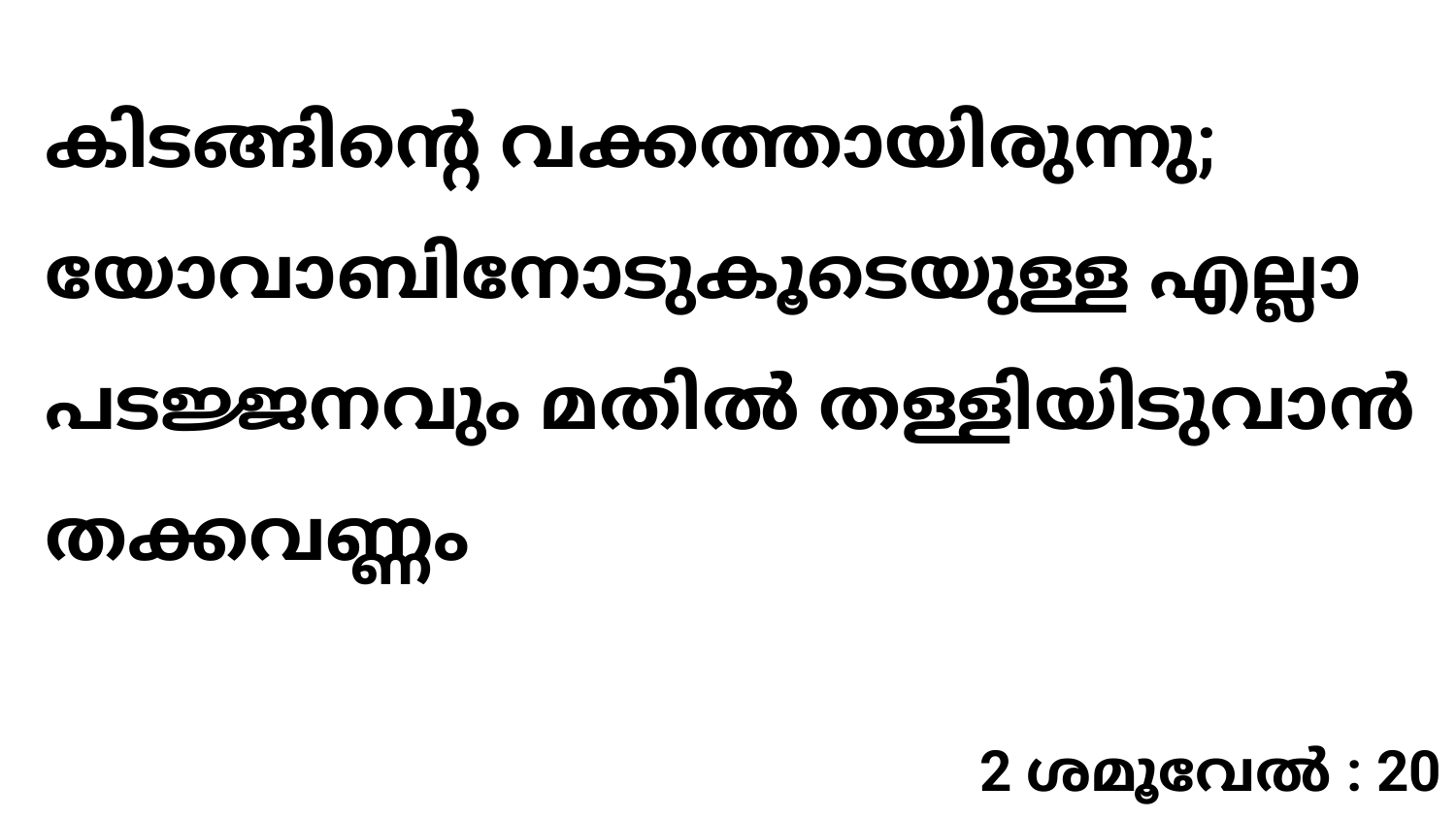

കിടങ്ങിന്റെ വക്കത്തായിരുന്നു; യോവാബിനോടുകൂടെയുള്ള എല്ലാ പടജ്ജനവും മതിൽ തള്ളിയിടുവാൻ തക്കവണ്ണം
2 ശമൂവേൽ : 20